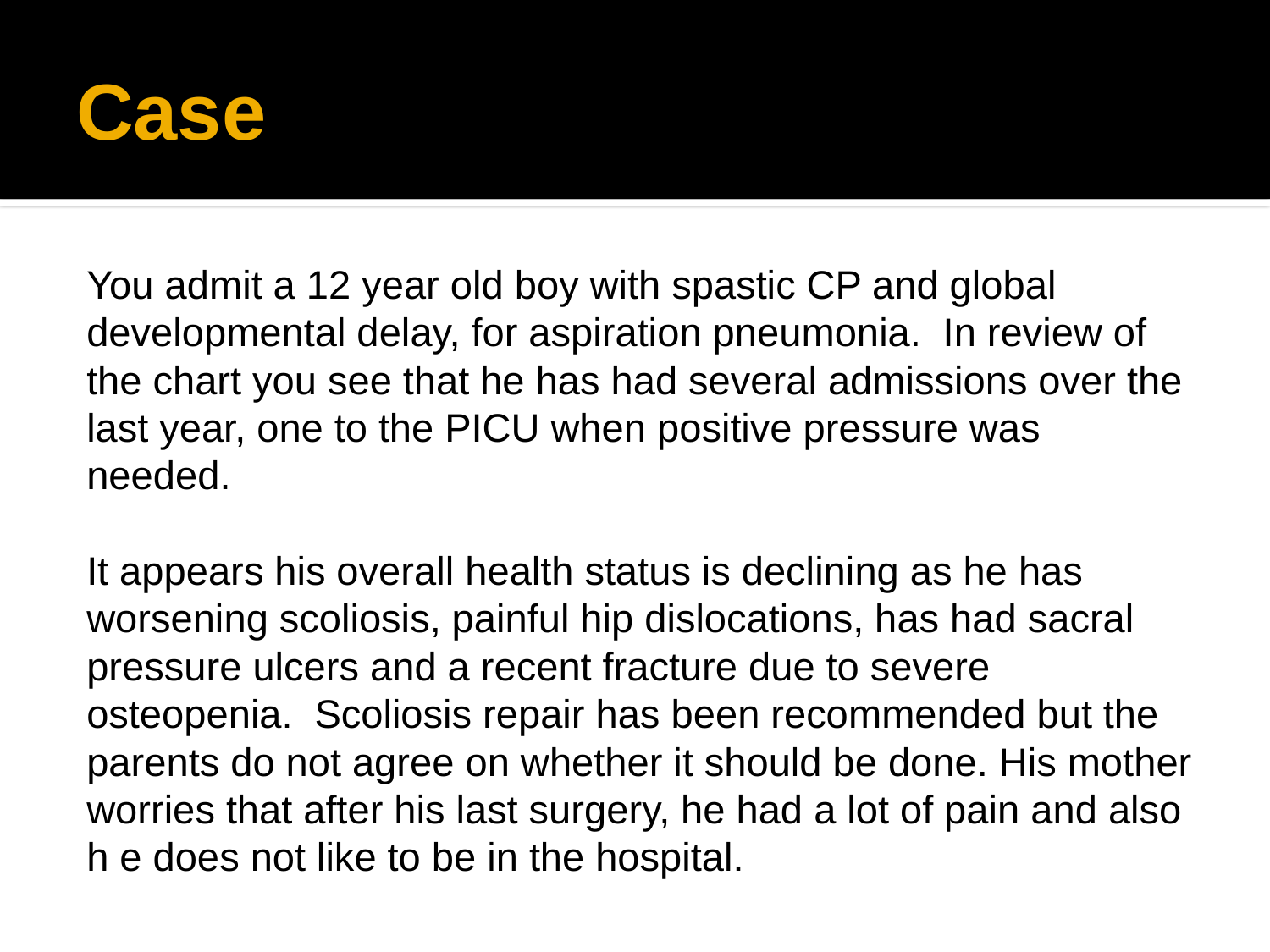

# Case
You admit a 12 year old boy with spastic CP and global developmental delay, for aspiration pneumonia.  In review of the chart you see that he has had several admissions over the last year, one to the PICU when positive pressure was needed.

It appears his overall health status is declining as he has worsening scoliosis, painful hip dislocations, has had sacral pressure ulcers and a recent fracture due to severe osteopenia.  Scoliosis repair has been recommended but the parents do not agree on whether it should be done. His mother worries that after his last surgery, he had a lot of pain and also h e does not like to be in the hospital.